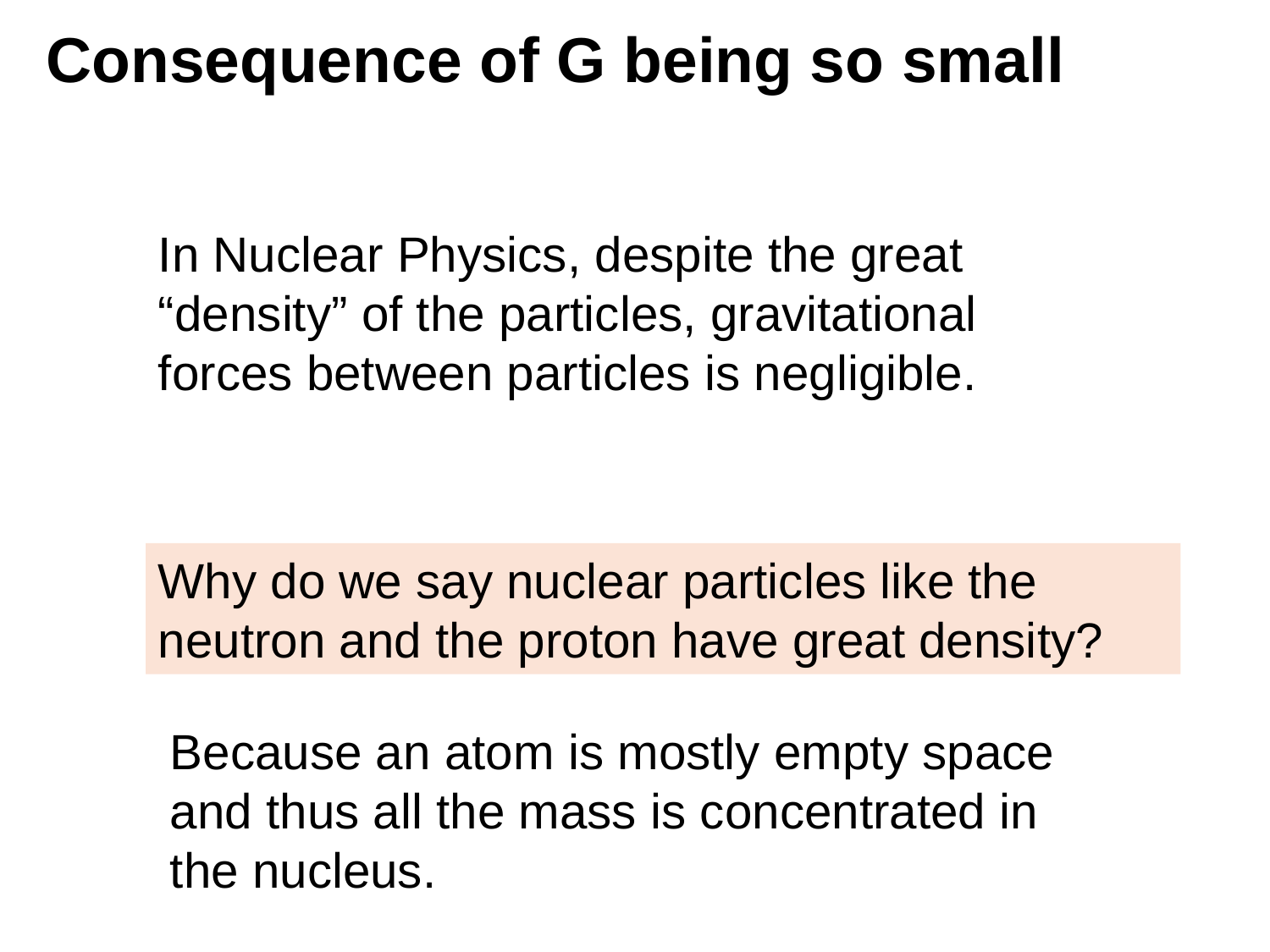

# Consequence of G being so small
In Nuclear Physics, despite the great “density” of the particles, gravitational forces between particles is negligible.
Why do we say nuclear particles like the neutron and the proton have great density?
Because an atom is mostly empty space and thus all the mass is concentrated in the nucleus.